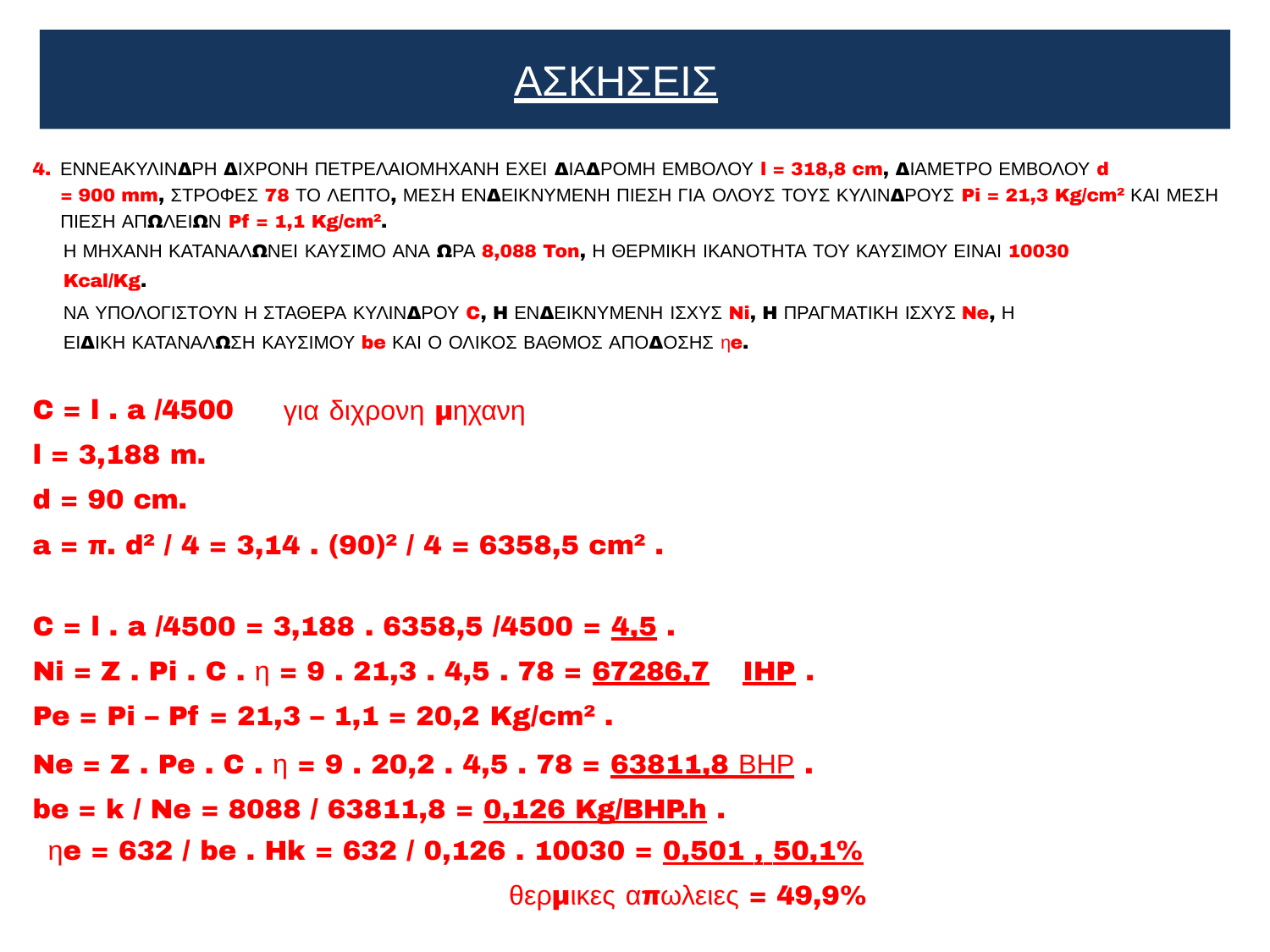

# ΑΣΚΗΣΕΙΣ

4. ΕΝΝΕΑΚΥΛΙΝΔΡΗ ΔΙΧΡΟΝΗ ΠΕΤΡΕΛΑΙΟΜΗΧΑΝΗ ΕΧΕΙ ΔΙΑΔΡΟΜΗ ΕΜΒΟΛΟΥ l = 318,8 cm, ΔΙΑΜΕΤΡΟ ΕΜΒΟΛΟΥ d
= 900 mm, ΣΤΡΟΦΕΣ 78 ΤΟ ΛΕΠΤΟ, ΜΕΣΗ ΕΝΔΕΙΚΝΥΜΕΝΗ ΠΙΕΣΗ ΓΙΑ ΟΛΟΥΣ ΤΟΥΣ ΚΥΛΙΝΔΡΟΥΣ Pi = 21,3 Kg/cm² ΚΑΙ ΜΕΣΗ ΠΙΕΣΗ ΑΠΩΛΕΙΩΝ Pf = 1,1 Kg/cm².
Η ΜΗΧΑΝΗ ΚΑΤΑΝΑΛΩΝΕΙ ΚΑΥΣΙΜΟ ΑΝΑ ΩΡΑ 8,088 Ton, Η ΘΕΡΜΙΚΗ ΙΚΑΝΟΤΗΤΑ ΤΟΥ ΚΑΥΣΙΜΟΥ ΕΙΝΑΙ 10030 Kcal/Kg.
ΝΑ ΥΠΟΛΟΓΙΣΤΟΥΝ Η ΣΤΑΘΕΡΑ ΚΥΛΙΝΔΡΟΥ C, H ΕΝΔΕΙΚΝΥΜΕΝΗ ΙΣΧΥΣ Ni, H ΠΡΑΓΜΑΤΙΚΗ ΙΣΧΥΣ Ne, Η ΕΙΔΙΚΗ ΚΑΤΑΝΑΛΩΣΗ ΚΑΥΣΙΜΟΥ be ΚΑΙ Ο ΟΛΙΚΟΣ ΒΑΘΜΟΣ ΑΠΟΔΟΣΗΣ ηe.
C = l . a /4500 l = 3,188 m.
d = 90 cm.
για διχρονη μηχανη
a = π. d² / 4 = 3,14 . (90)² / 4 = 6358,5 cm² .

C = l . a /4500 = 3,188 . 6358,5 /4500 = 4,5 .
Ni = Z . Pi . C . η = 9 . 21,3 . 4,5 . 78 = 67286,7	IHP . Pe = Pi – Pf = 21,3 – 1,1 = 20,2 Kg/cm² .
Ne = Z . Pe . C . η = 9 . 20,2 . 4,5 . 78 = 63811,8 ΒΗΡ . be = k / Ne = 8088 / 63811,8 = 0,126 Kg/BHP.h .
ηe = 632 / be . Hk = 632 / 0,126 . 10030 = 0,501 , 50,1%
θερμικες απωλειες = 49,9%